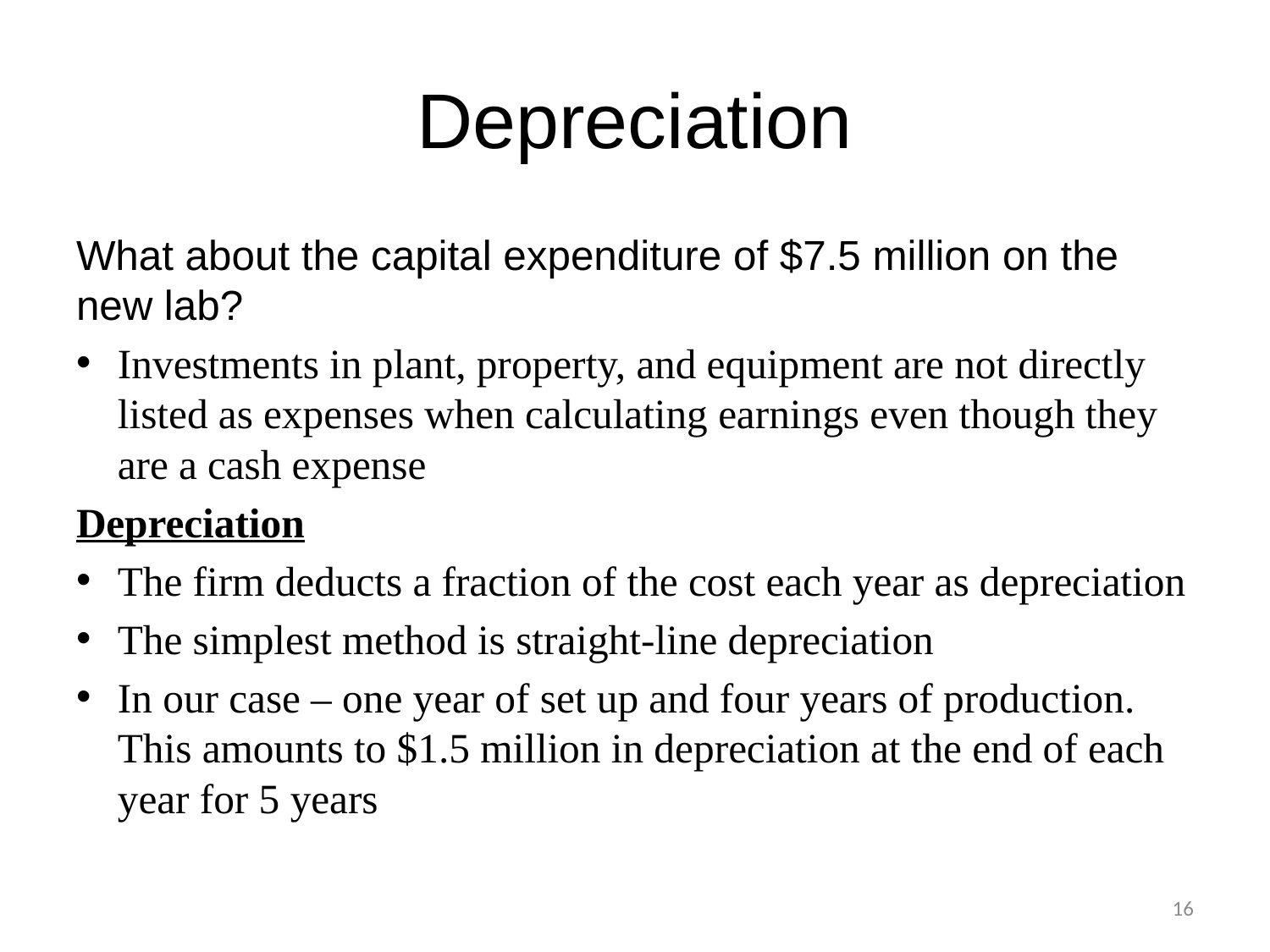

# Depreciation
What about the capital expenditure of $7.5 million on the new lab?
Investments in plant, property, and equipment are not directly listed as expenses when calculating earnings even though they are a cash expense
Depreciation
The firm deducts a fraction of the cost each year as depreciation
The simplest method is straight-line depreciation
In our case – one year of set up and four years of production. This amounts to $1.5 million in depreciation at the end of each year for 5 years
16